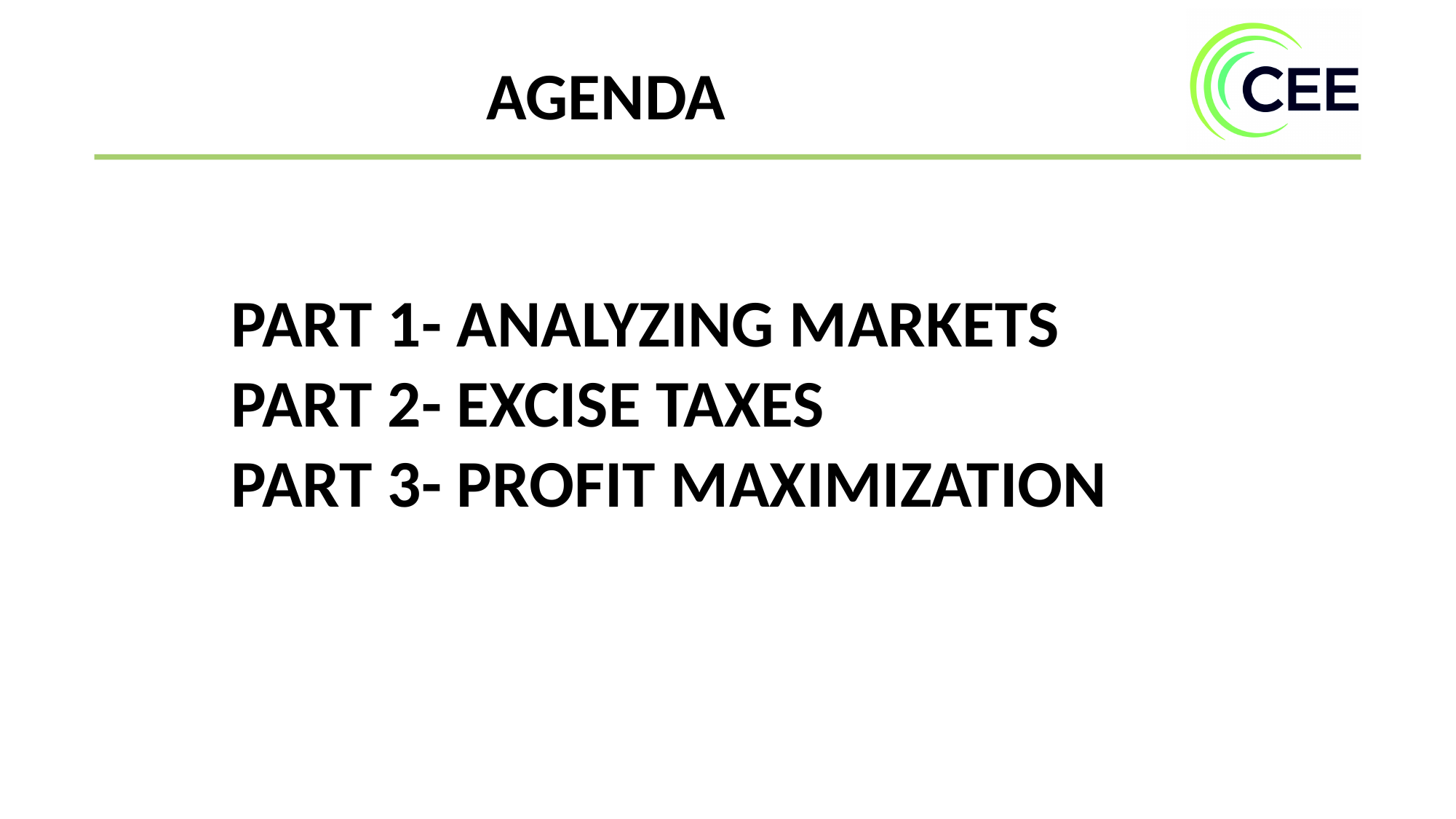

AGENDA
PART 1- ANALYZING MARKETS
PART 2- EXCISE TAXES
PART 3- PROFIT MAXIMIZATION